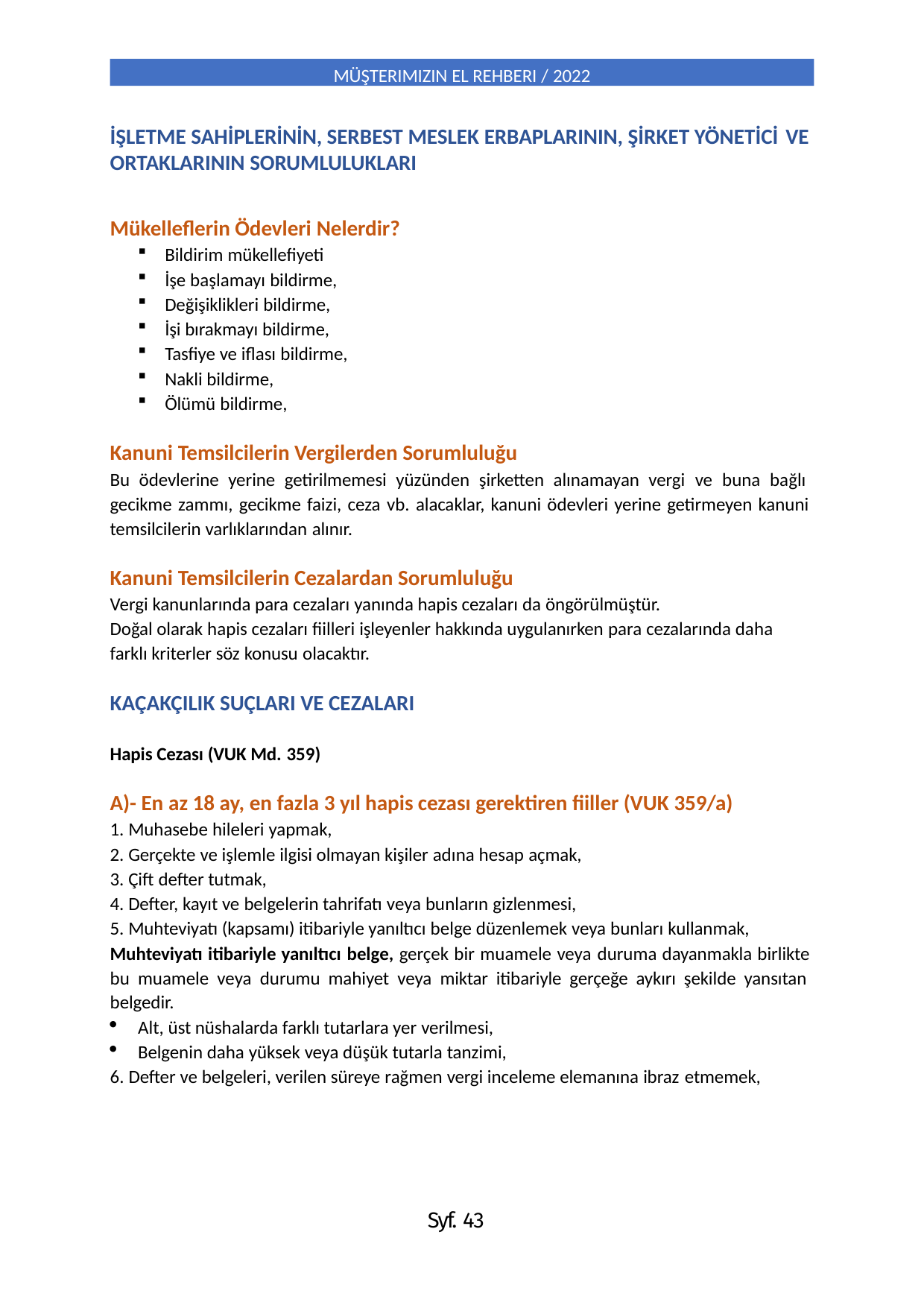

MÜŞTERIMIZIN EL REHBERI / 2022
İŞLETME SAHİPLERİNİN, SERBEST MESLEK ERBAPLARININ, ŞİRKET YÖNETİCİ VE
ORTAKLARININ SORUMLULUKLARI

Mükelleflerin Ödevleri Nelerdir?
Bildirim mükellefiyeti
İşe başlamayı bildirme,
Değişiklikleri bildirme,
İşi bırakmayı bildirme,
Tasfiye ve iflası bildirme,
Nakli bildirme,
Ölümü bildirme,

Kanuni Temsilcilerin Vergilerden Sorumluluğu
Bu ödevlerine yerine getirilmemesi yüzünden şirketten alınamayan vergi ve buna bağlı  gecikme zammı, gecikme faizi, ceza vb. alacaklar, kanuni ödevleri yerine getirmeyen kanuni  temsilcilerin varlıklarından alınır.

Kanuni Temsilcilerin Cezalardan Sorumluluğu
Vergi kanunlarında para cezaları yanında hapis cezaları da öngörülmüştür.
Doğal olarak hapis cezaları fiilleri işleyenler hakkında uygulanırken para cezalarında daha  farklı kriterler söz konusu olacaktır.

KAÇAKÇILIK SUÇLARI VE CEZALARI

Hapis Cezası (VUK Md. 359)

A)- En az 18 ay, en fazla 3 yıl hapis cezası gerektiren fiiller (VUK 359/a)
Muhasebe hileleri yapmak,
Gerçekte ve işlemle ilgisi olmayan kişiler adına hesap açmak,
Çift defter tutmak,
Defter, kayıt ve belgelerin tahrifatı veya bunların gizlenmesi,
Muhteviyatı (kapsamı) itibariyle yanıltıcı belge düzenlemek veya bunları kullanmak,
Muhteviyatı itibariyle yanıltıcı belge, gerçek bir muamele veya duruma dayanmakla birlikte  bu muamele veya durumu mahiyet veya miktar itibariyle gerçeğe aykırı şekilde yansıtan  belgedir.
Alt, üst nüshalarda farklı tutarlara yer verilmesi,
Belgenin daha yüksek veya düşük tutarla tanzimi,
6. Defter ve belgeleri, verilen süreye rağmen vergi inceleme elemanına ibraz etmemek,
Syf. 43